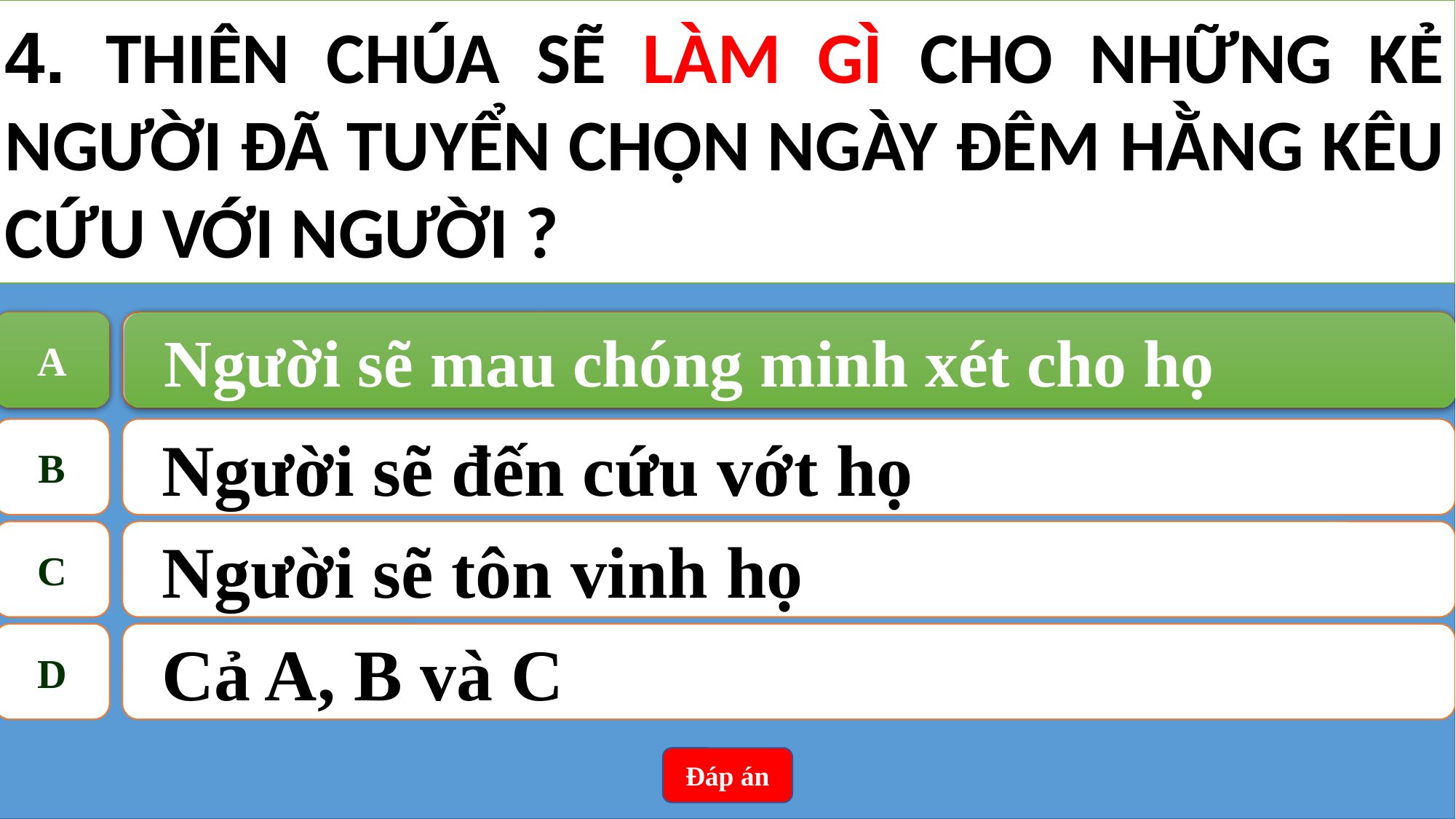

4. THIÊN CHÚA SẼ LÀM GÌ CHO NHỮNG KẺ NGƯỜI ĐÃ TUYỂN CHỌN NGÀY ĐÊM HẰNG KÊU CỨU VỚI NGƯỜI ?
A
Người sẽ mau chóng minh xét cho họ
A
Người sẽ mau chóng minh xét cho họ
B
Người sẽ đến cứu vớt họ
C
Người sẽ tôn vinh họ
D
Cả A, B và C
Đáp án